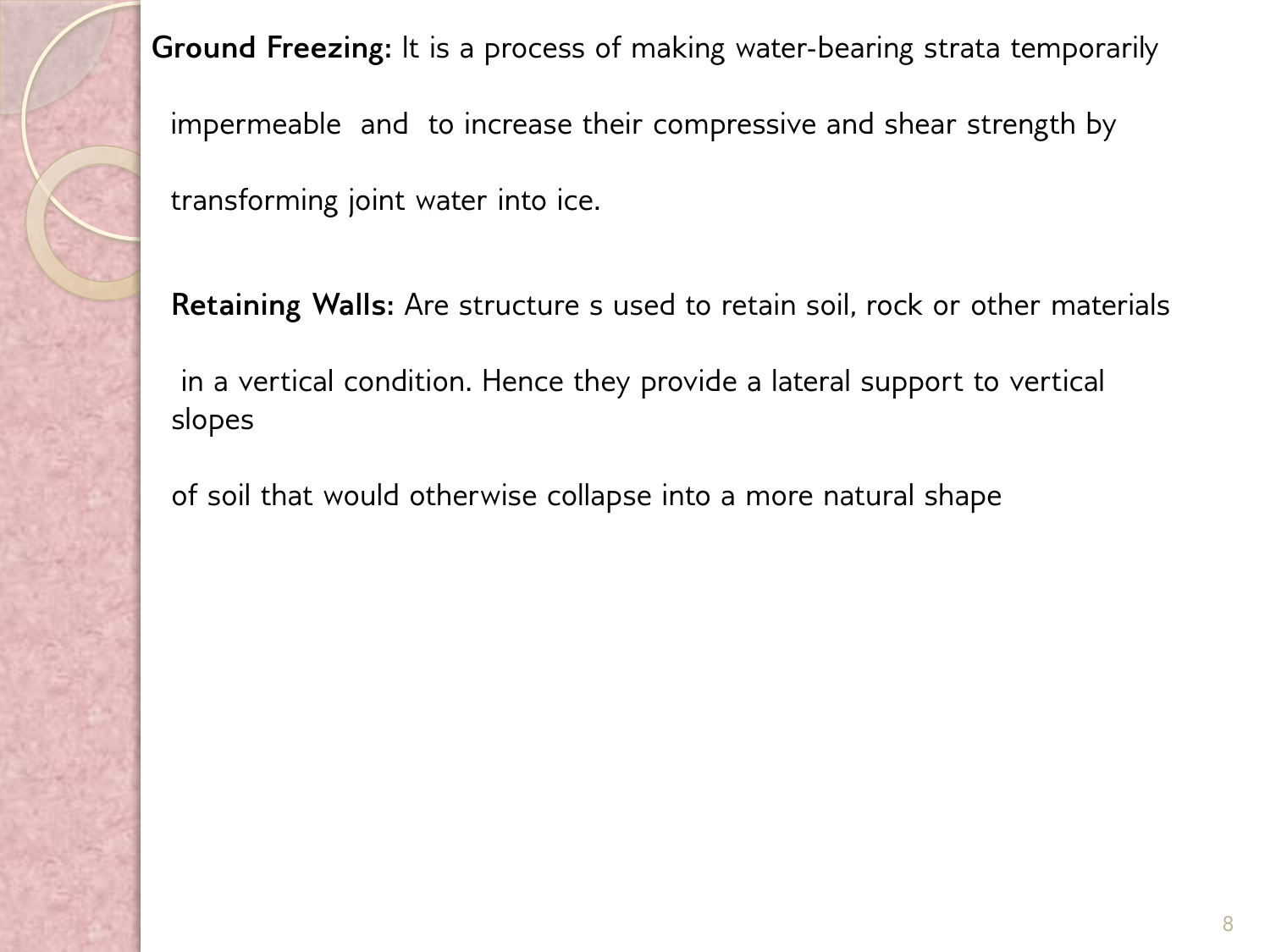

Ground Freezing: It is a process of making water-bearing strata temporarily

  impermeable  and  to increase their compressive and shear strength by

  transforming joint water into ice.

Retaining Walls: Are structure s used to retain soil, rock or other materials

 in a vertical condition. Hence they provide a lateral support to vertical slopes

of soil that would otherwise collapse into a more natural shape

8